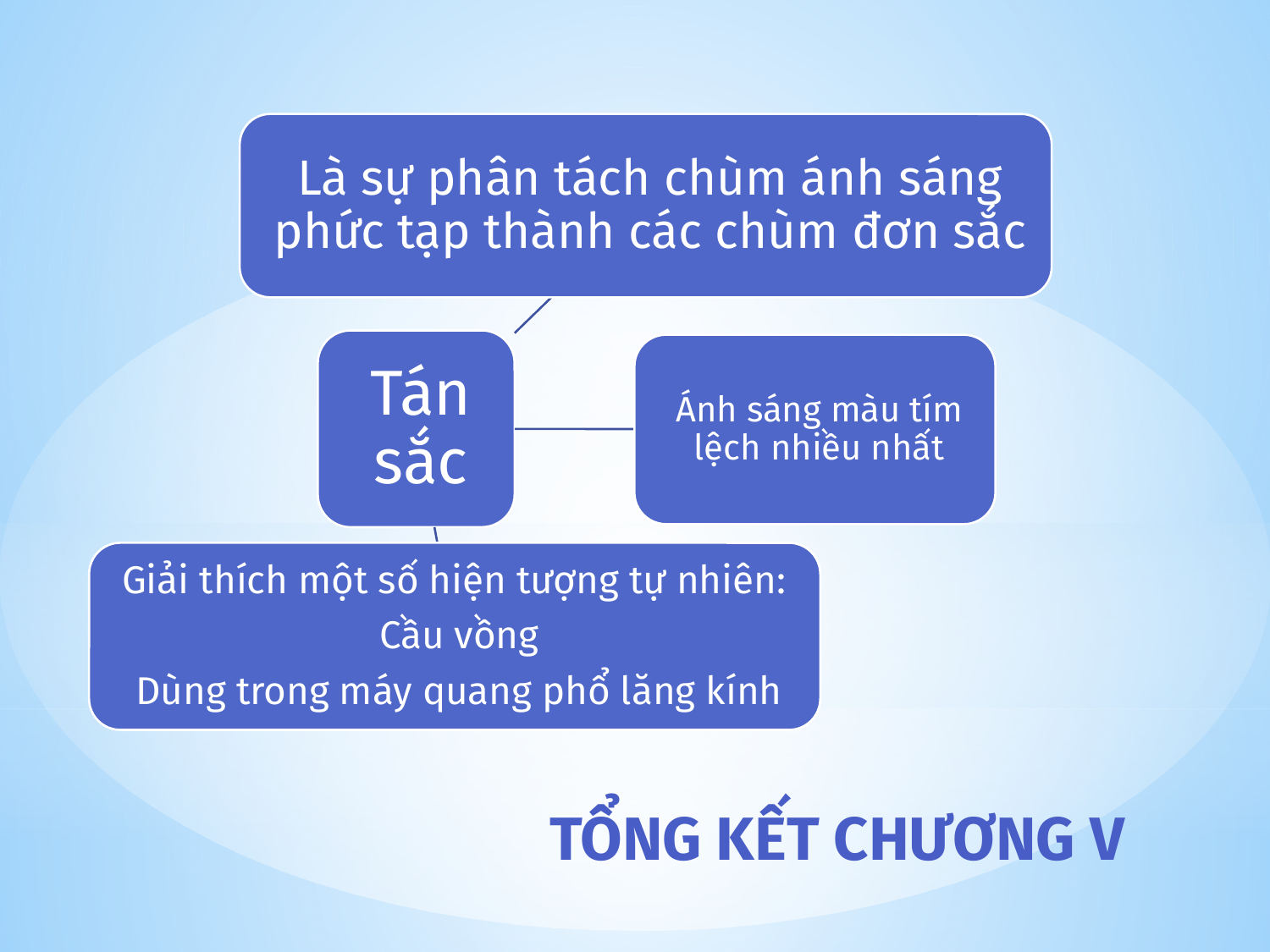

Tán sắc
Ánh sáng màu tím lệch nhiều nhất
Là sự phân tách chùm ánh sáng phức tạp thành các chùm đơn sắc
Giải thích một số hiện tượng tự nhiên:
Cầu vồng
Dùng trong máy quang phổ lăng kính
# TỔNG KẾT CHƯƠNG V